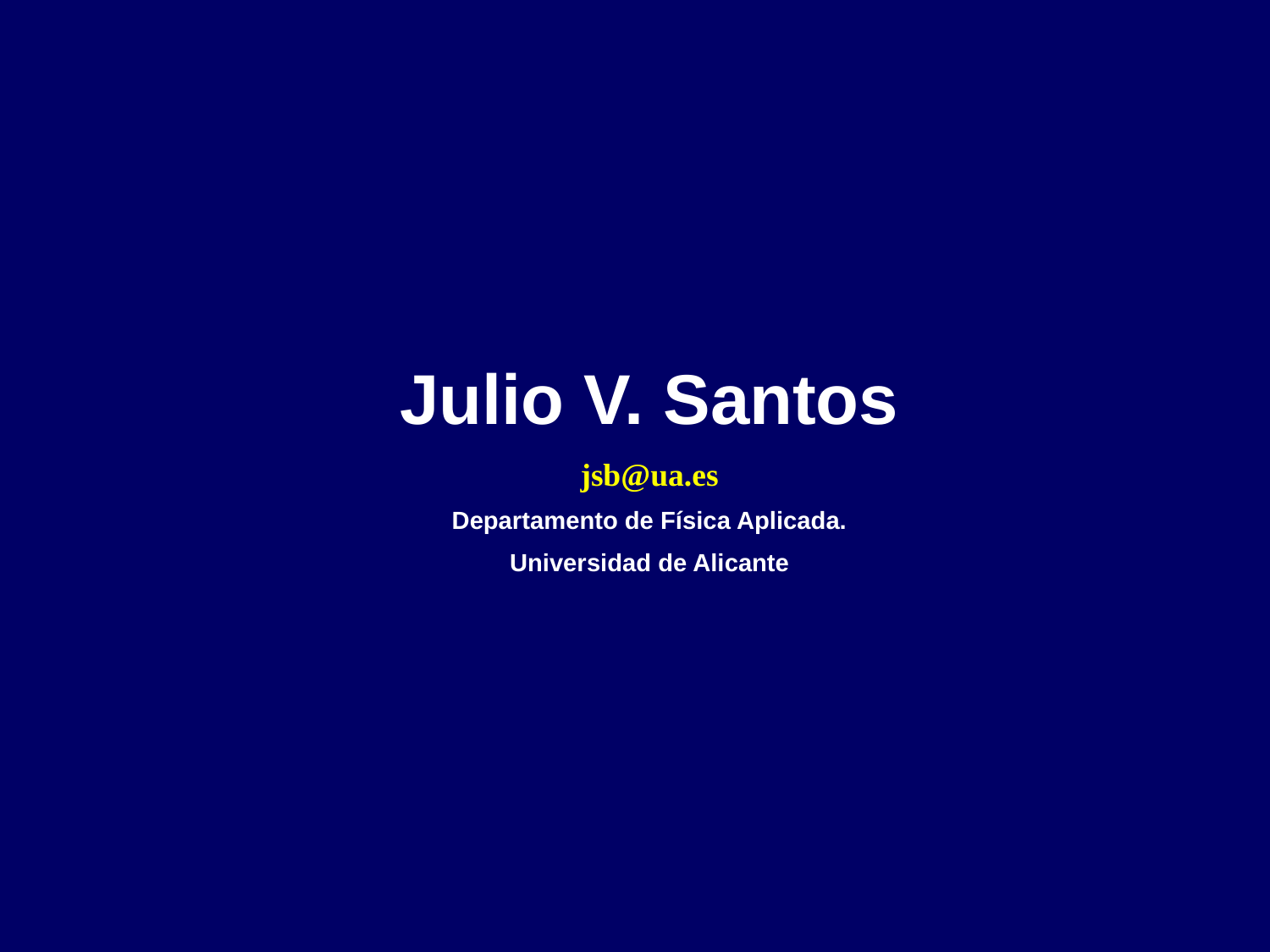

Julio V. Santos
jsb@ua.es
Departamento de Física Aplicada.
Universidad de Alicante